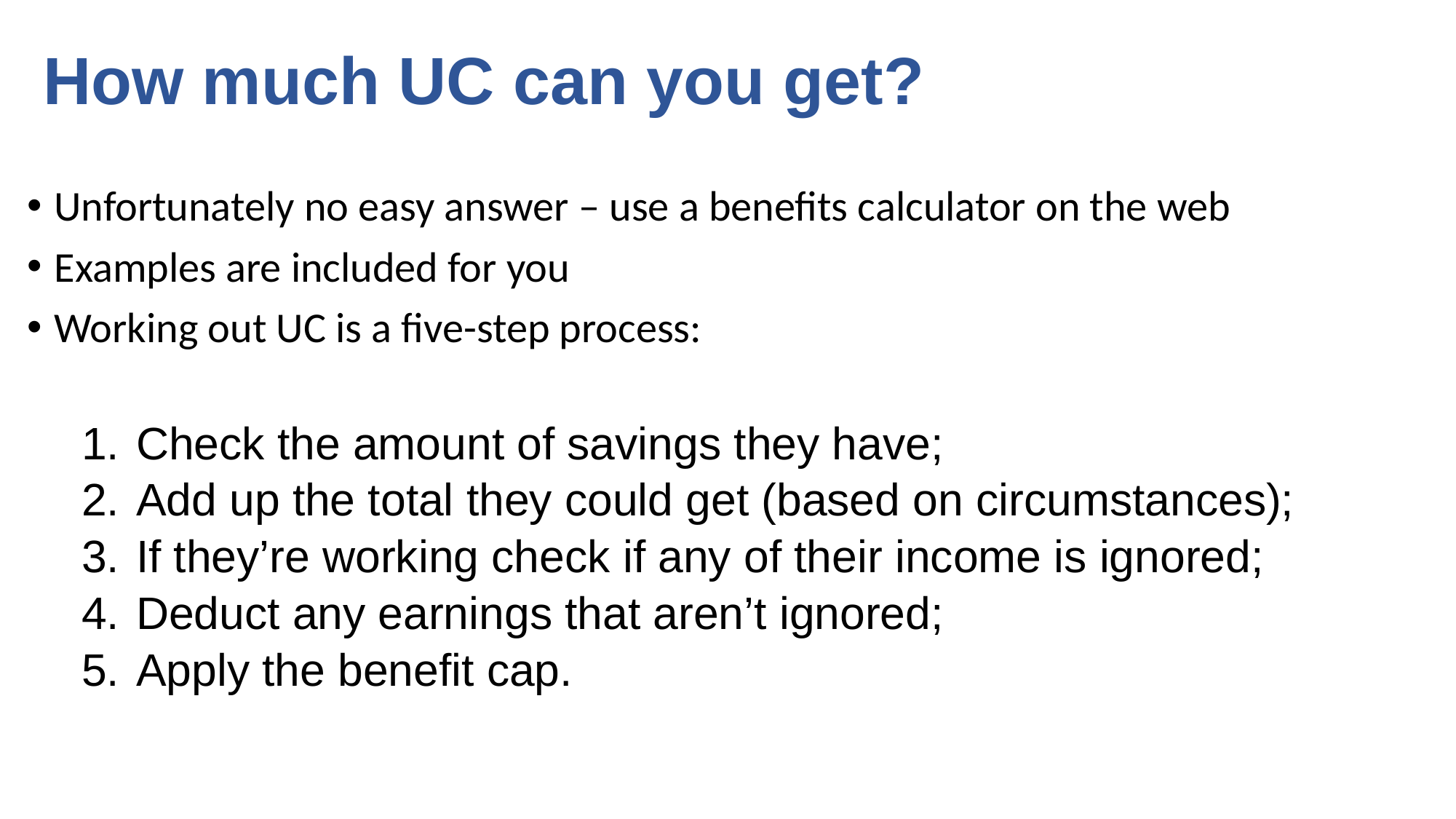

# How much UC can you get?
Unfortunately no easy answer – use a benefits calculator on the web
Examples are included for you
Working out UC is a five-step process:

Check the amount of savings they have;
Add up the total they could get (based on circumstances);
If they’re working check if any of their income is ignored;
Deduct any earnings that aren’t ignored;
Apply the benefit cap.